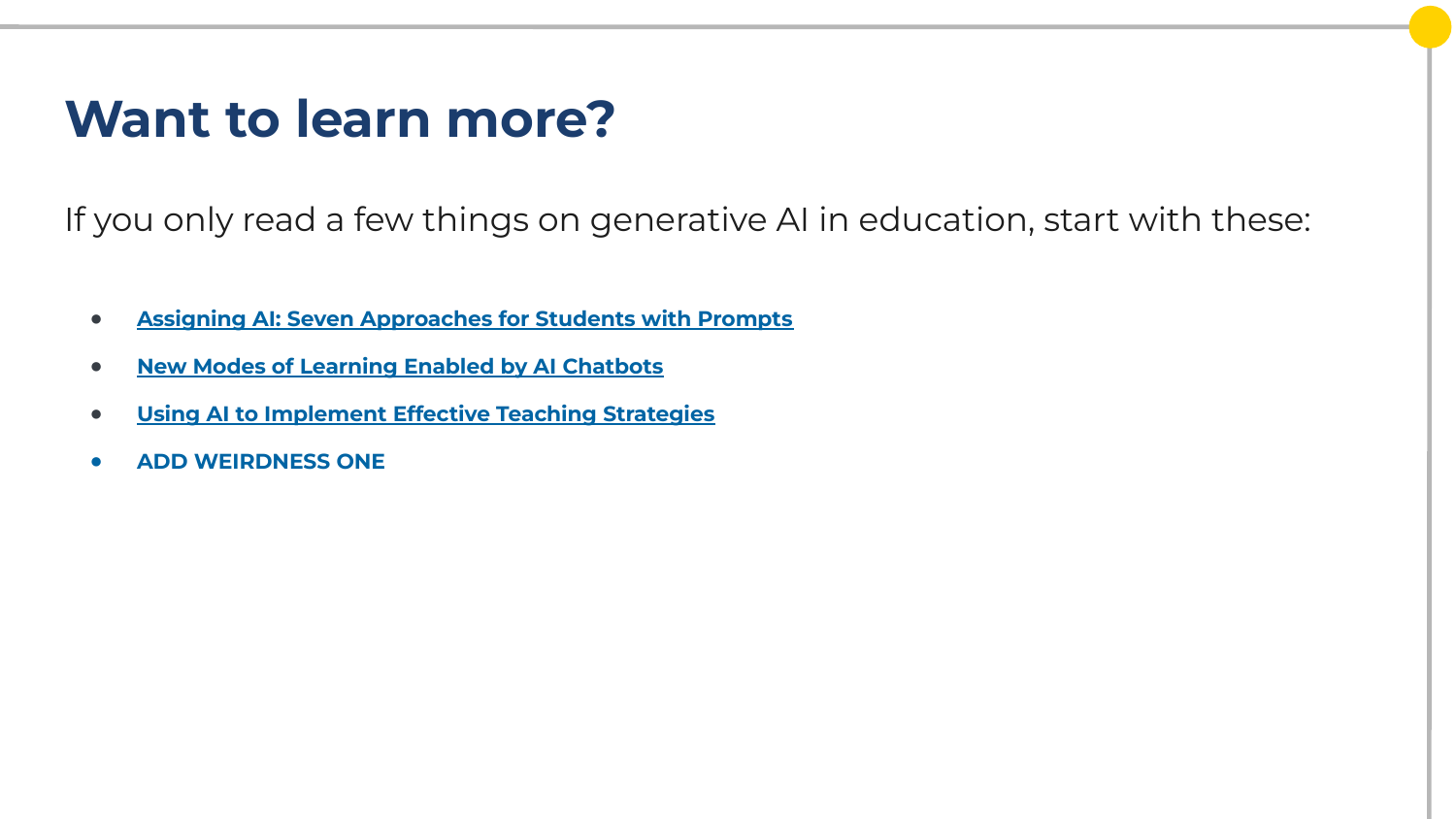

# Want to learn more?
If you only read a few things on generative AI in education, start with these:

Assigning AI: Seven Approaches for Students with Prompts
New Modes of Learning Enabled by AI Chatbots
Using AI to Implement Effective Teaching Strategies
ADD WEIRDNESS ONE